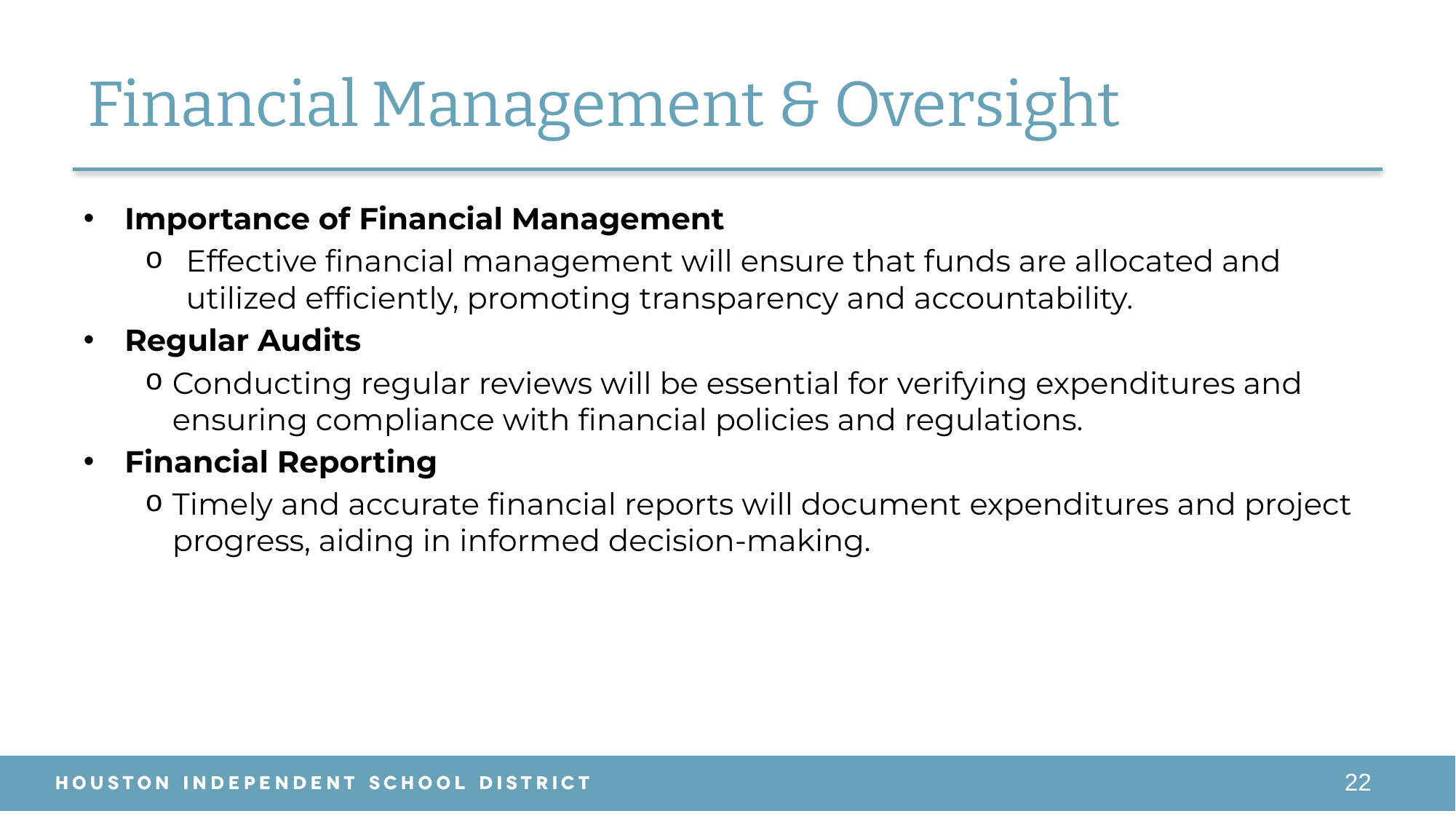

# Financial Management & Oversight
Importance of Financial Management
Effective financial management will ensure that funds are allocated and utilized efficiently, promoting transparency and accountability.
Regular Audits
Conducting regular reviews will be essential for verifying expenditures and ensuring compliance with financial policies and regulations.
Financial Reporting
Timely and accurate financial reports will document expenditures and project progress, aiding in informed decision-making.

22